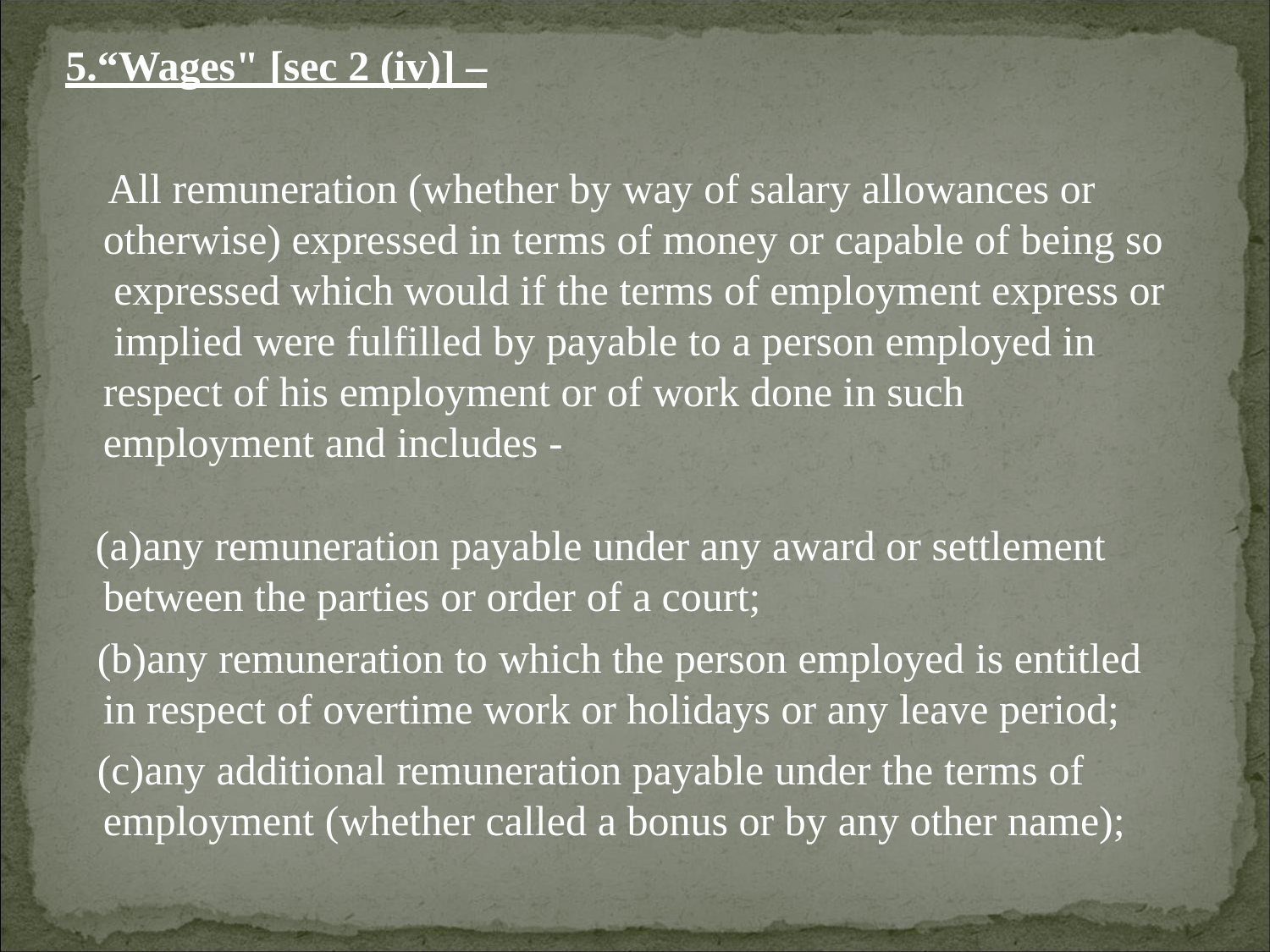

# 5.“Wages" [sec 2 (iv)] –
All remuneration (whether by way of salary allowances or  otherwise) expressed in terms of money or capable of being so  expressed which would if the terms of employment express or  implied were fulfilled by payable to a person employed in  respect of his employment or of work done in such  employment and includes -

any remuneration payable under any award or settlement  between the parties or order of a court;
any remuneration to which the person employed is entitled  in respect of overtime work or holidays or any leave period;
any additional remuneration payable under the terms of  employment (whether called a bonus or by any other name);